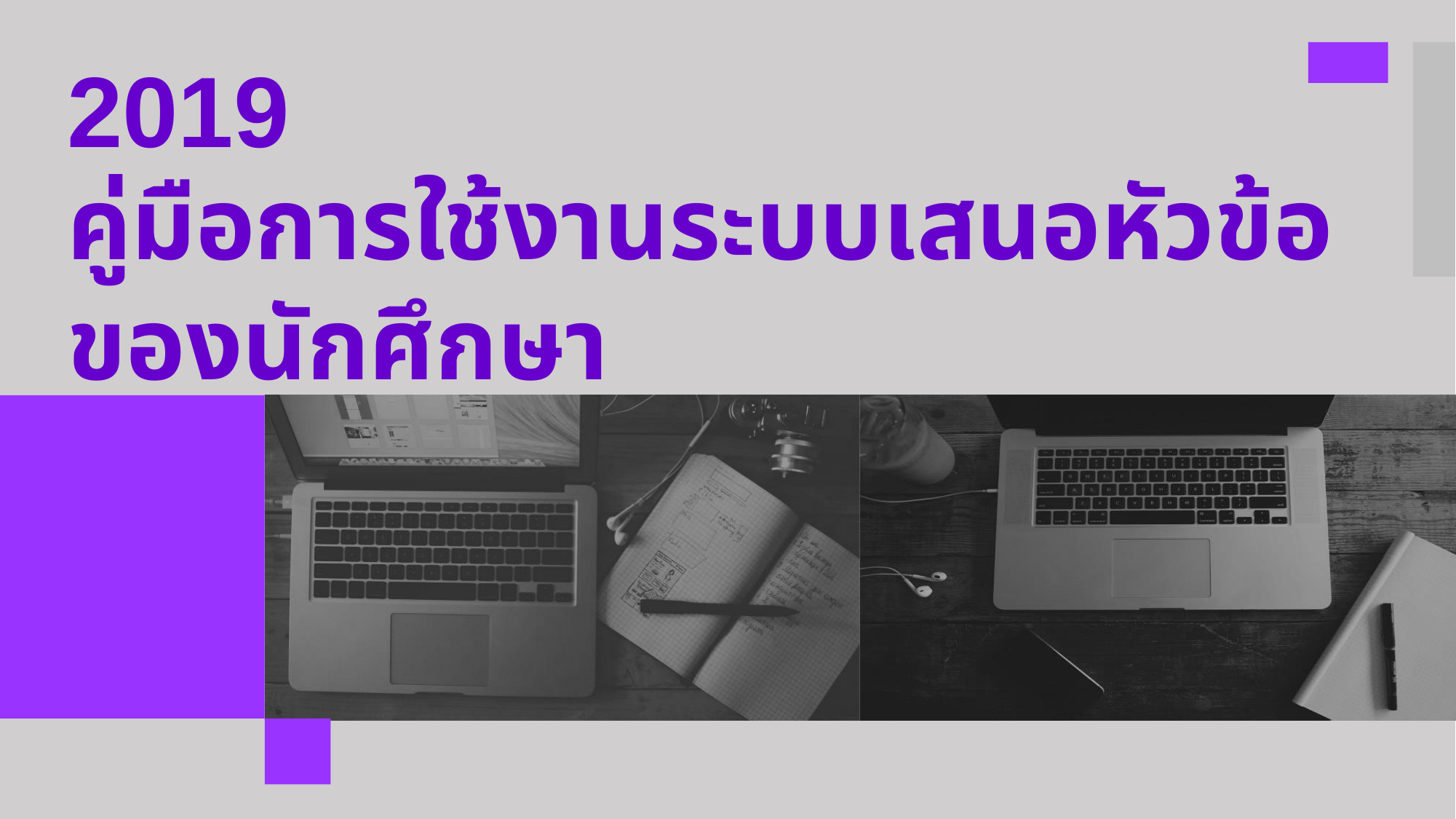

2019

คู่มือการใช้งานระบบเสนอหัวข้อของนักศึกษา